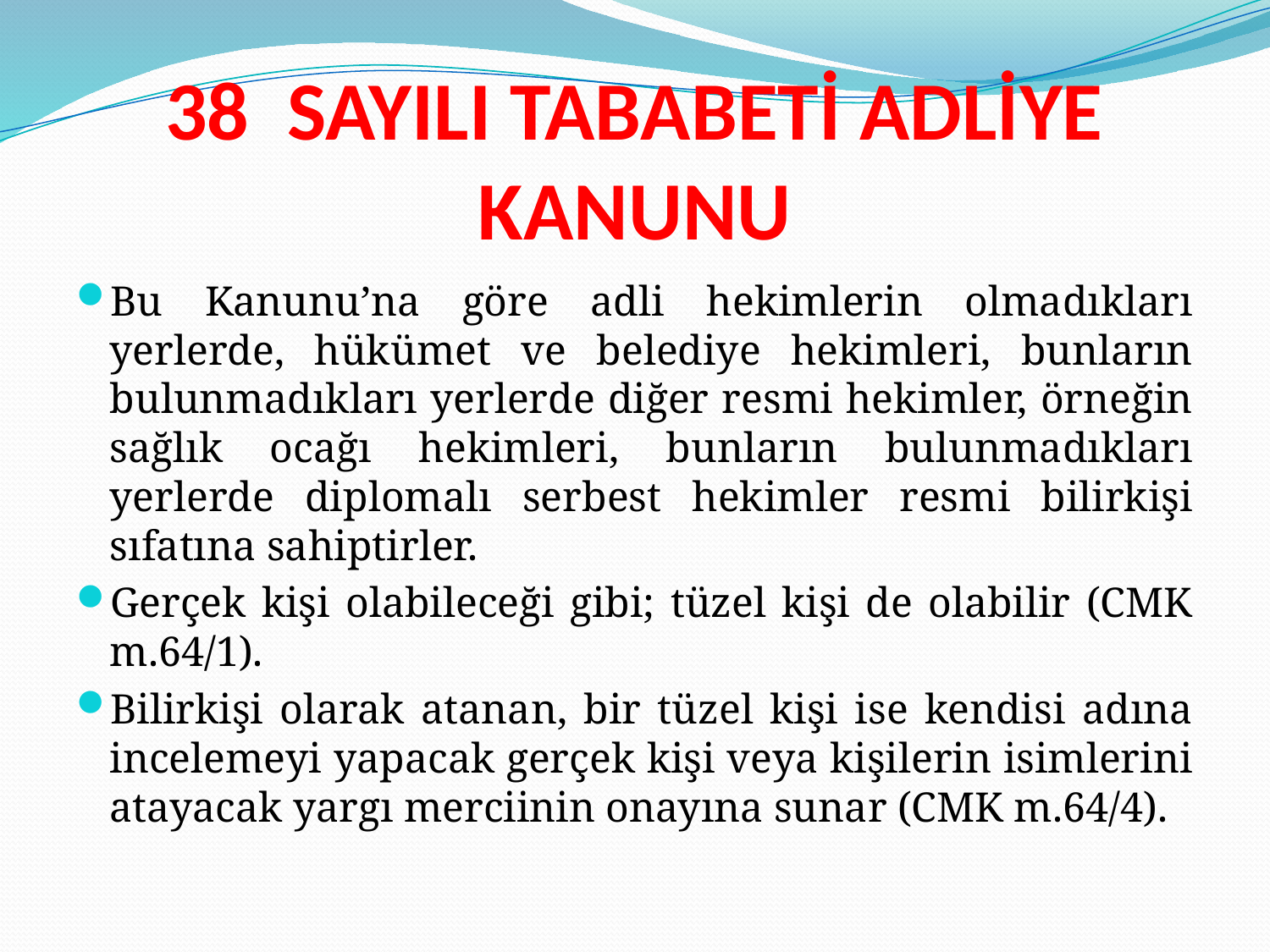

# 38  SAYILI TABABETİ ADLİYE KANUNU
Bu Kanunu’na göre adli hekimlerin olmadıkları yerlerde, hükümet ve belediye hekimleri, bunların bulunmadıkları yerlerde diğer resmi hekimler, örneğin sağlık ocağı hekimleri, bunların bulunmadıkları yerlerde diplomalı serbest hekimler resmi bilirkişi sıfatına sahiptirler.
Gerçek kişi olabileceği gibi; tüzel kişi de olabilir (CMK m.64/1).
Bilirkişi olarak atanan, bir tüzel kişi ise kendisi adına incelemeyi yapacak gerçek kişi veya kişilerin isimlerini atayacak yargı merciinin onayına sunar (CMK m.64/4).